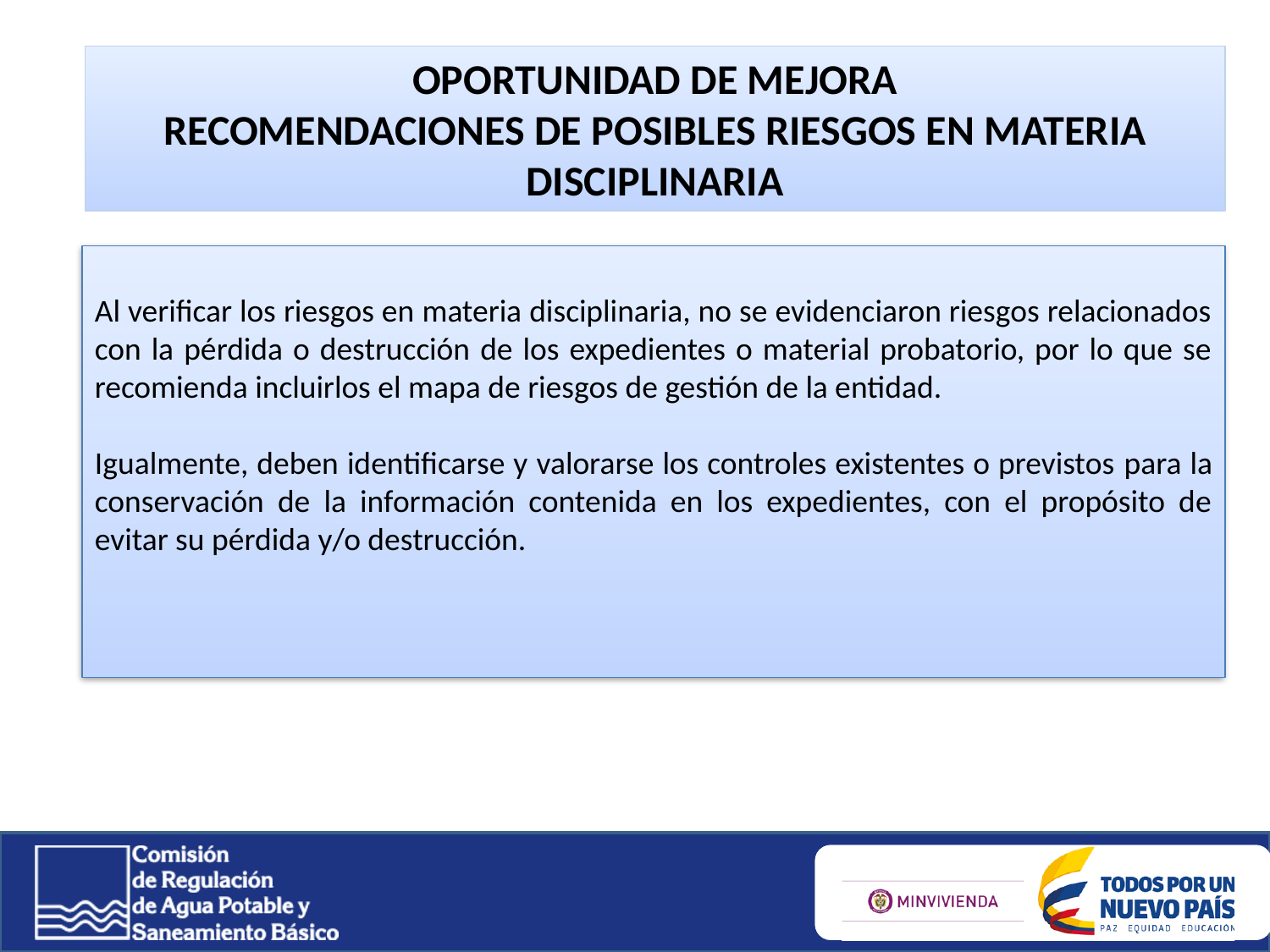

OPORTUNIDAD DE MEJORA
RECOMENDACIONES DE POSIBLES RIESGOS EN MATERIA DISCIPLINARIA

Al verificar los riesgos en materia disciplinaria, no se evidenciaron riesgos relacionados con la pérdida o destrucción de los expedientes o material probatorio, por lo que se recomienda incluirlos el mapa de riesgos de gestión de la entidad.

Igualmente, deben identificarse y valorarse los controles existentes o previstos para la conservación de la información contenida en los expedientes, con el propósito de evitar su pérdida y/o destrucción.